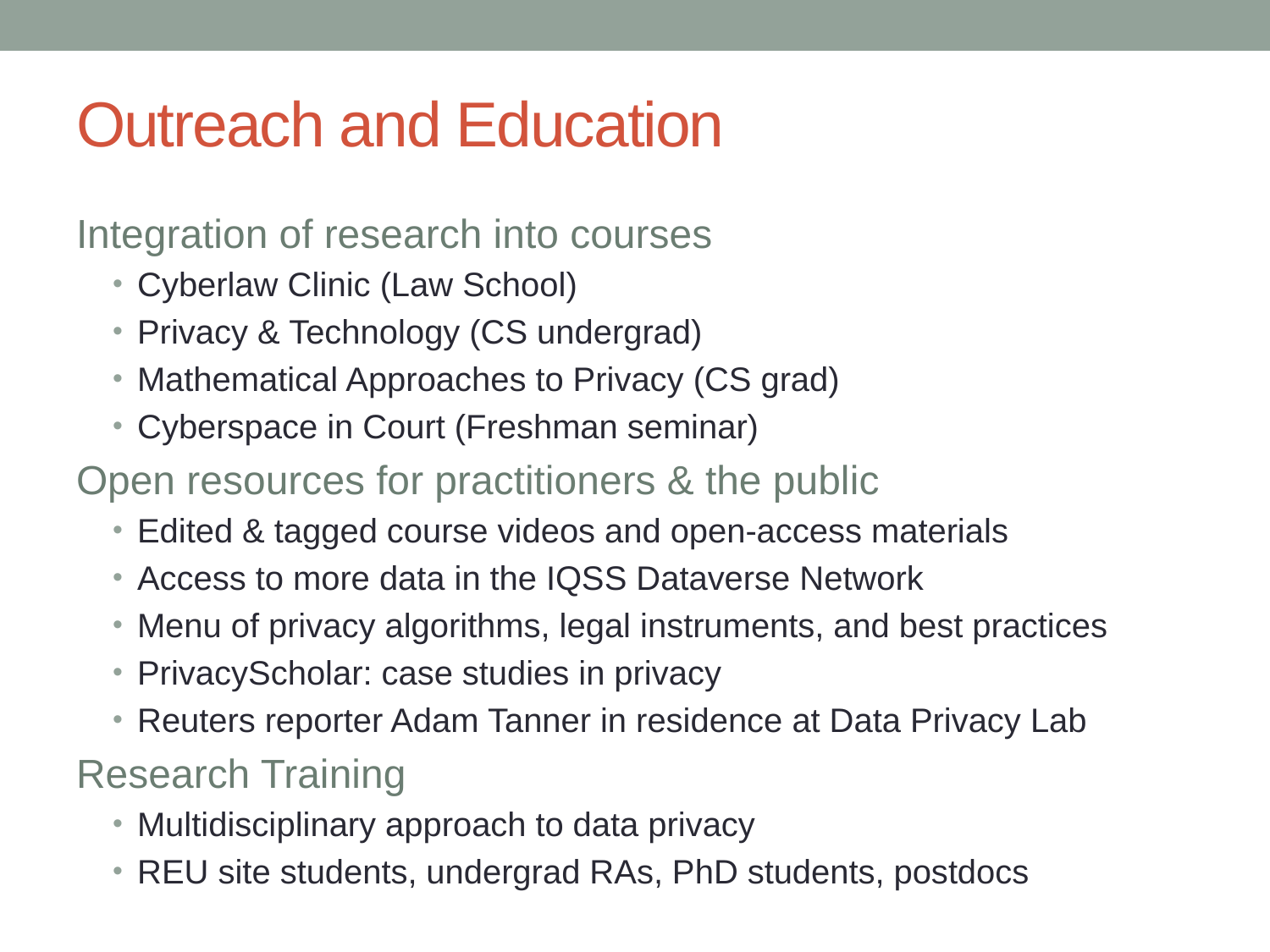

# Outreach and Education
Integration of research into courses
Cyberlaw Clinic (Law School)
Privacy & Technology (CS undergrad)
Mathematical Approaches to Privacy (CS grad)
Cyberspace in Court (Freshman seminar)
Open resources for practitioners & the public
Edited & tagged course videos and open-access materials
Access to more data in the IQSS Dataverse Network
Menu of privacy algorithms, legal instruments, and best practices
PrivacyScholar: case studies in privacy
Reuters reporter Adam Tanner in residence at Data Privacy Lab
Research Training
Multidisciplinary approach to data privacy
REU site students, undergrad RAs, PhD students, postdocs